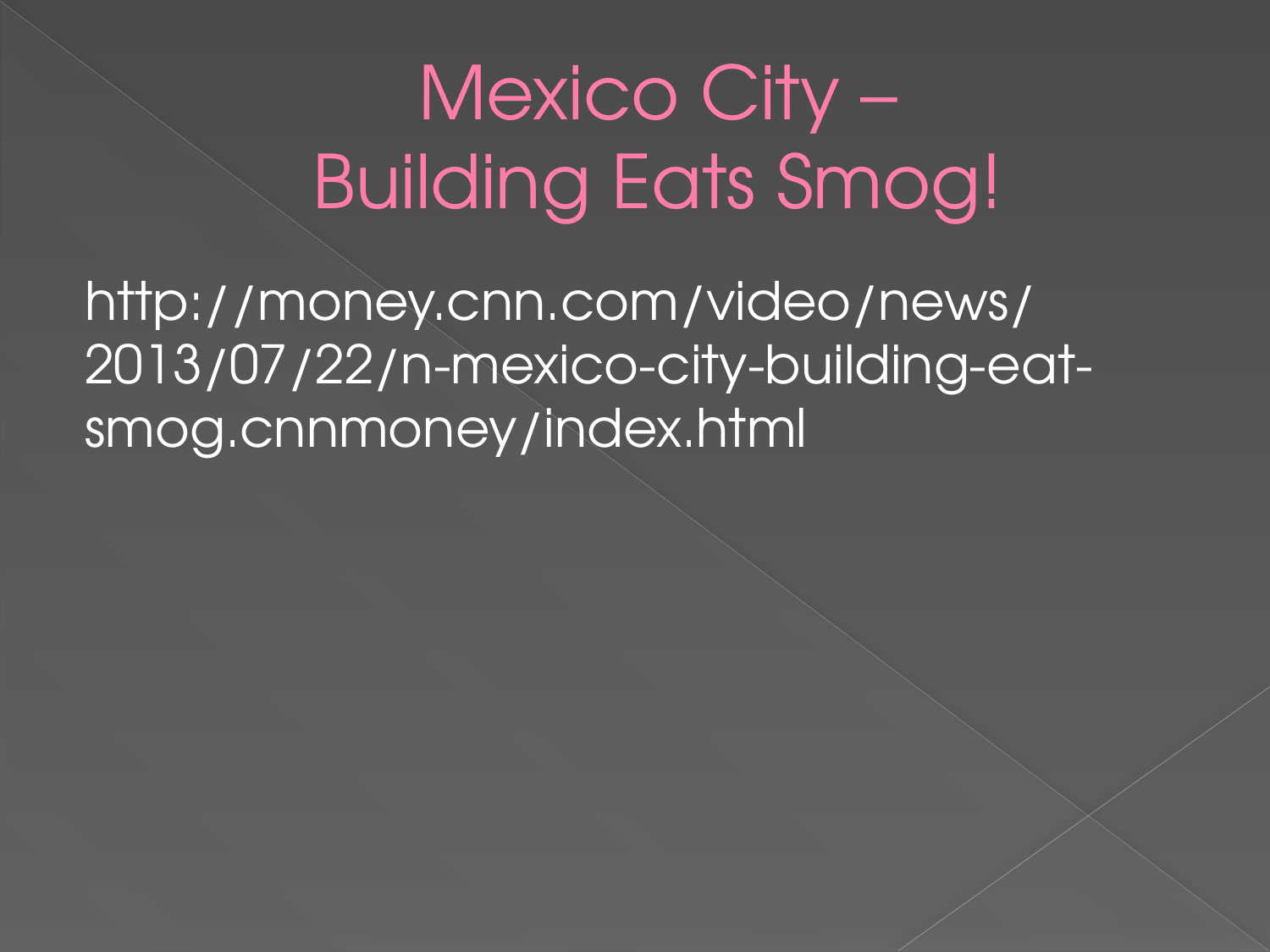

# Mexico City – Building Eats Smog!
http://money.cnn.com/video/news/2013/07/22/n-mexico-city-building-eat-smog.cnnmoney/index.html